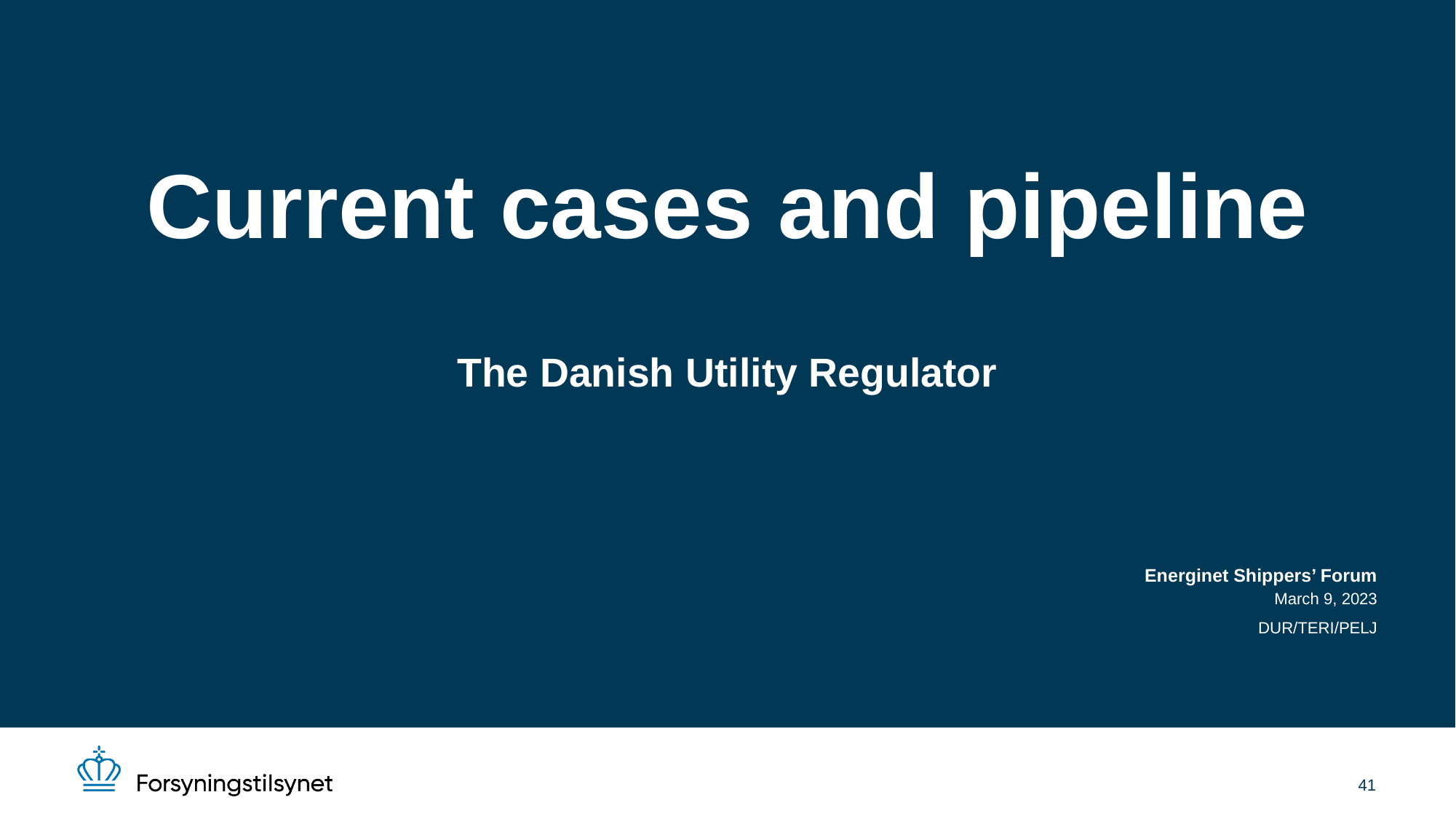

# Current cases and pipeline The Danish Utility Regulator
Energinet Shippers’ Forum
March 9, 2023
DUR/TERI/PELJ